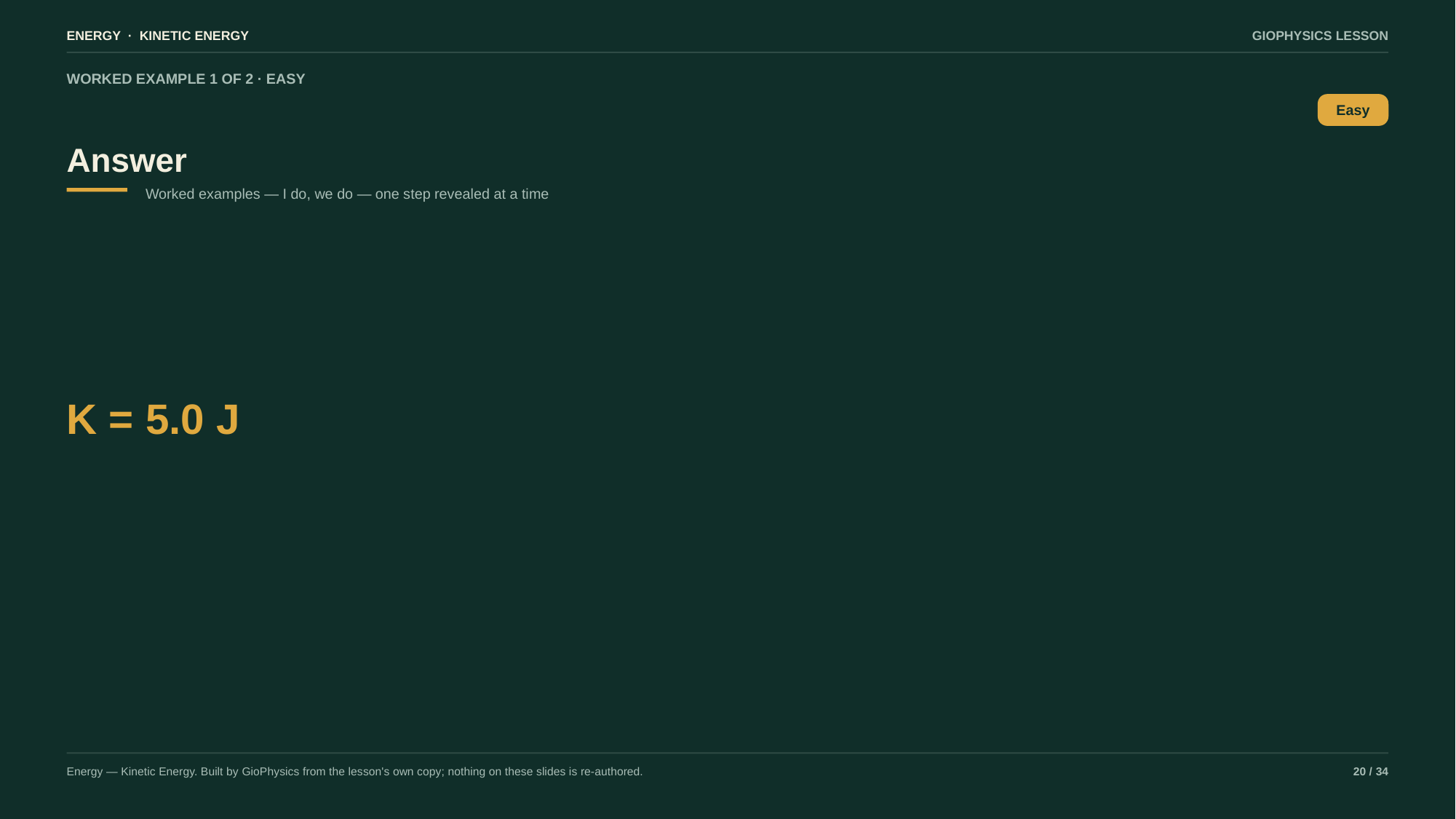

ENERGY  ·  KINETIC ENERGY
GIOPHYSICS LESSON

WORKED EXAMPLE 1 OF 2 · EASY
Answer

Easy
Worked examples — I do, we do — one step revealed at a time

K = 5.0 J

Energy — Kinetic Energy. Built by GioPhysics from the lesson's own copy; nothing on these slides is re-authored.
20 / 34